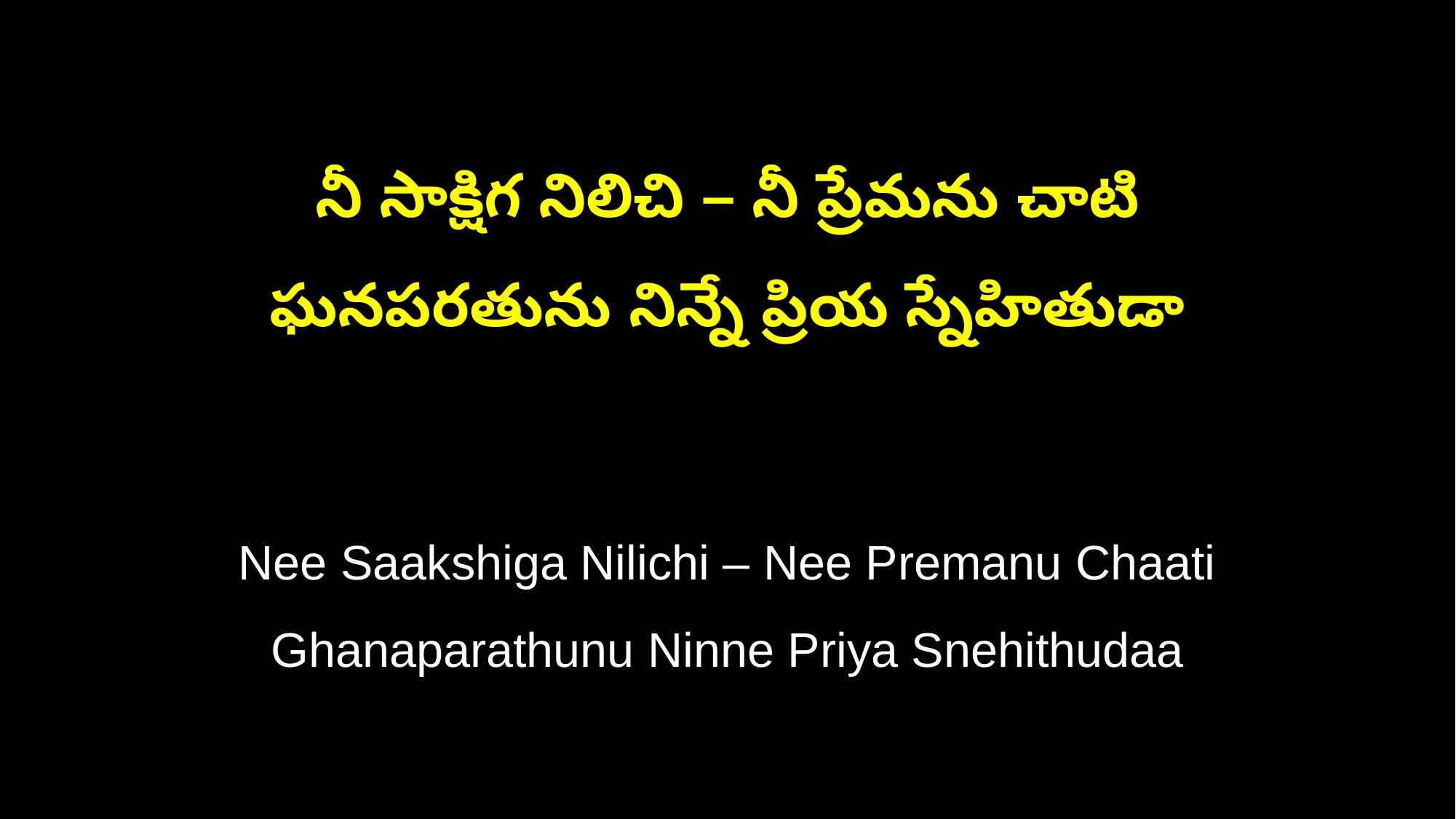

నీ సాక్షిగ నిలిచి – నీ ప్రేమను చాటి
ఘనపరతును నిన్నే ప్రియ స్నేహితుడా
Nee Saakshiga Nilichi – Nee Premanu Chaati
Ghanaparathunu Ninne Priya Snehithudaa